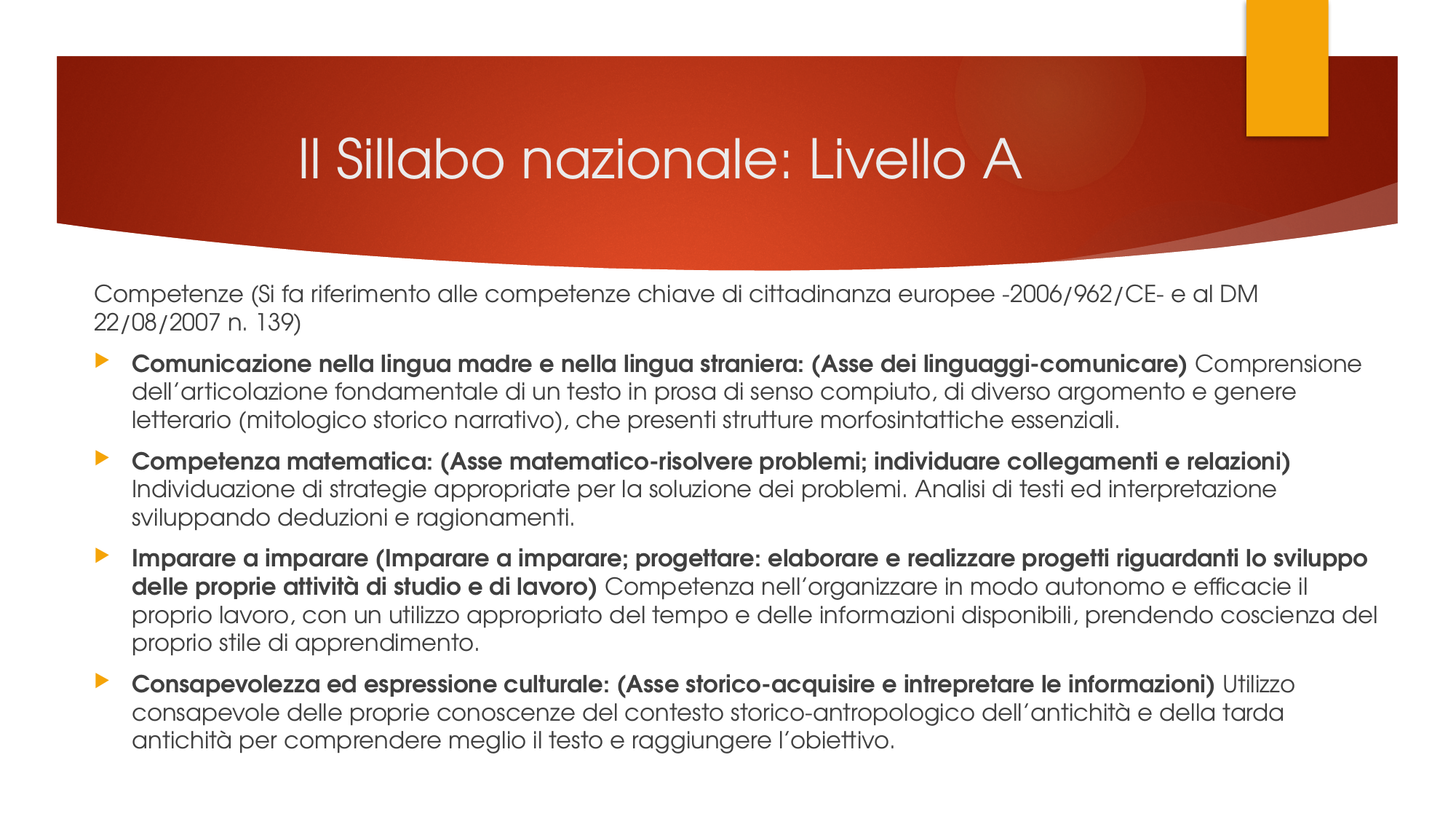

# Il Sillabo nazionale: Livello A
Competenze (Si fa riferimento alle competenze chiave di cittadinanza europee -2006/962/CE- e al DM  22/08/2007 n. 139)
Comunicazione nella lingua madre e nella lingua straniera: (Asse dei linguaggi-comunicare) Comprensione dell’articolazione fondamentale di un testo in prosa di senso compiuto, di diverso argomento e genere letterario (mitologico storico narrativo), che presenti strutture morfosintattiche essenziali.
Competenza matematica: (Asse matematico-risolvere problemi; individuare collegamenti e relazioni) Individuazione di strategie appropriate per la soluzione dei problemi. Analisi di testi ed interpretazione sviluppando deduzioni e ragionamenti.
Imparare a imparare (Imparare a imparare; progettare: elaborare e realizzare progetti riguardanti lo sviluppo delle proprie attività di studio e di lavoro) Competenza nell’organizzare in modo autonomo e efficacie il proprio lavoro, con un utilizzo appropriato del tempo e delle informazioni disponibili, prendendo coscienza del proprio stile di apprendimento.
Consapevolezza ed espressione culturale: (Asse storico-acquisire e intrepretare le informazioni) Utilizzo consapevole delle proprie conoscenze del contesto storico-antropologico dell’antichità e della tarda antichità per comprendere meglio il testo e raggiungere l’obiettivo.